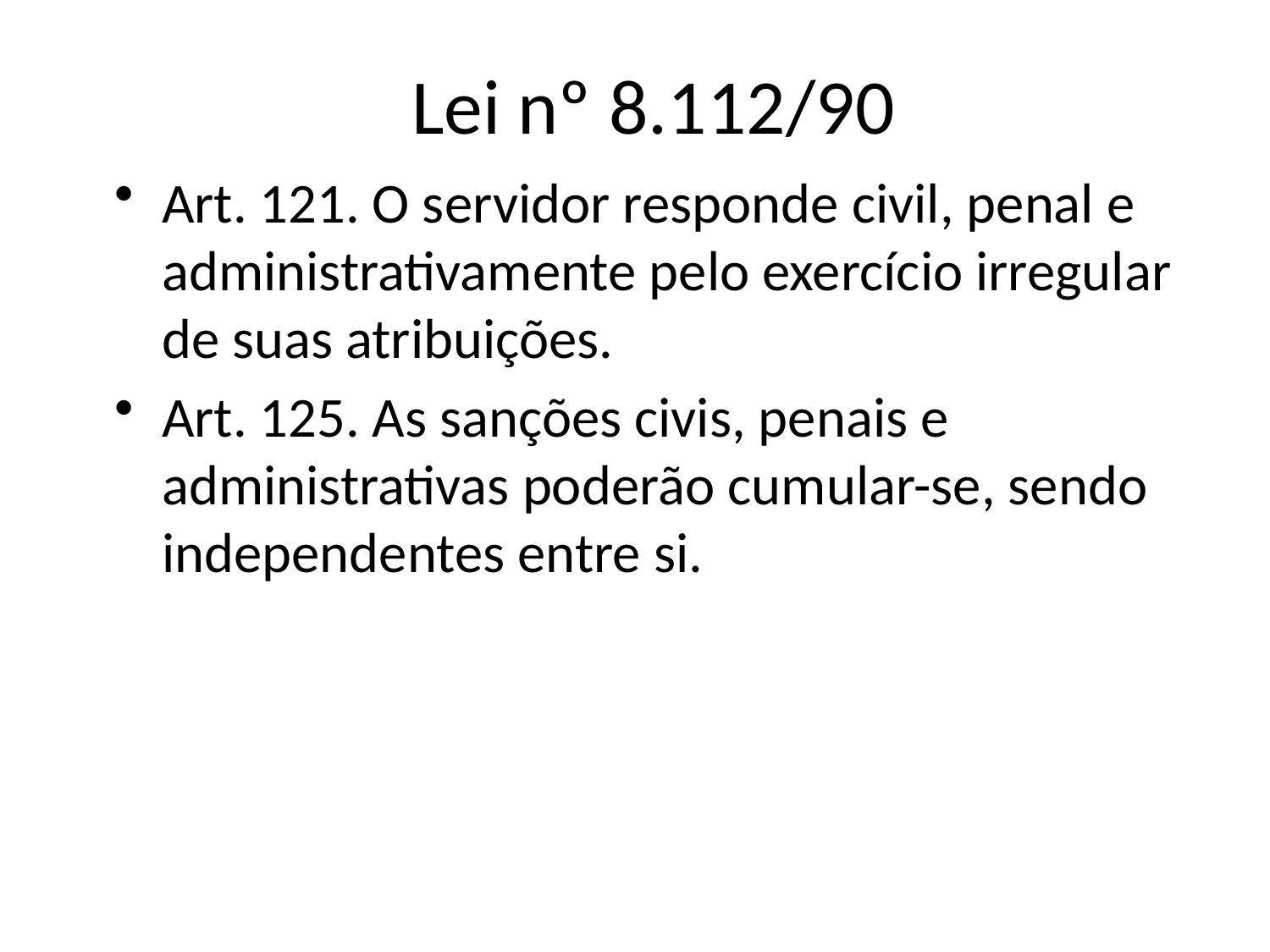

# Lei nº 8.112/90
Art. 121. O servidor responde civil, penal e administrativamente pelo exercício irregular de suas atribuições.
Art. 125. As sanções civis, penais e administrativas poderão cumular-se, sendo independentes entre si.